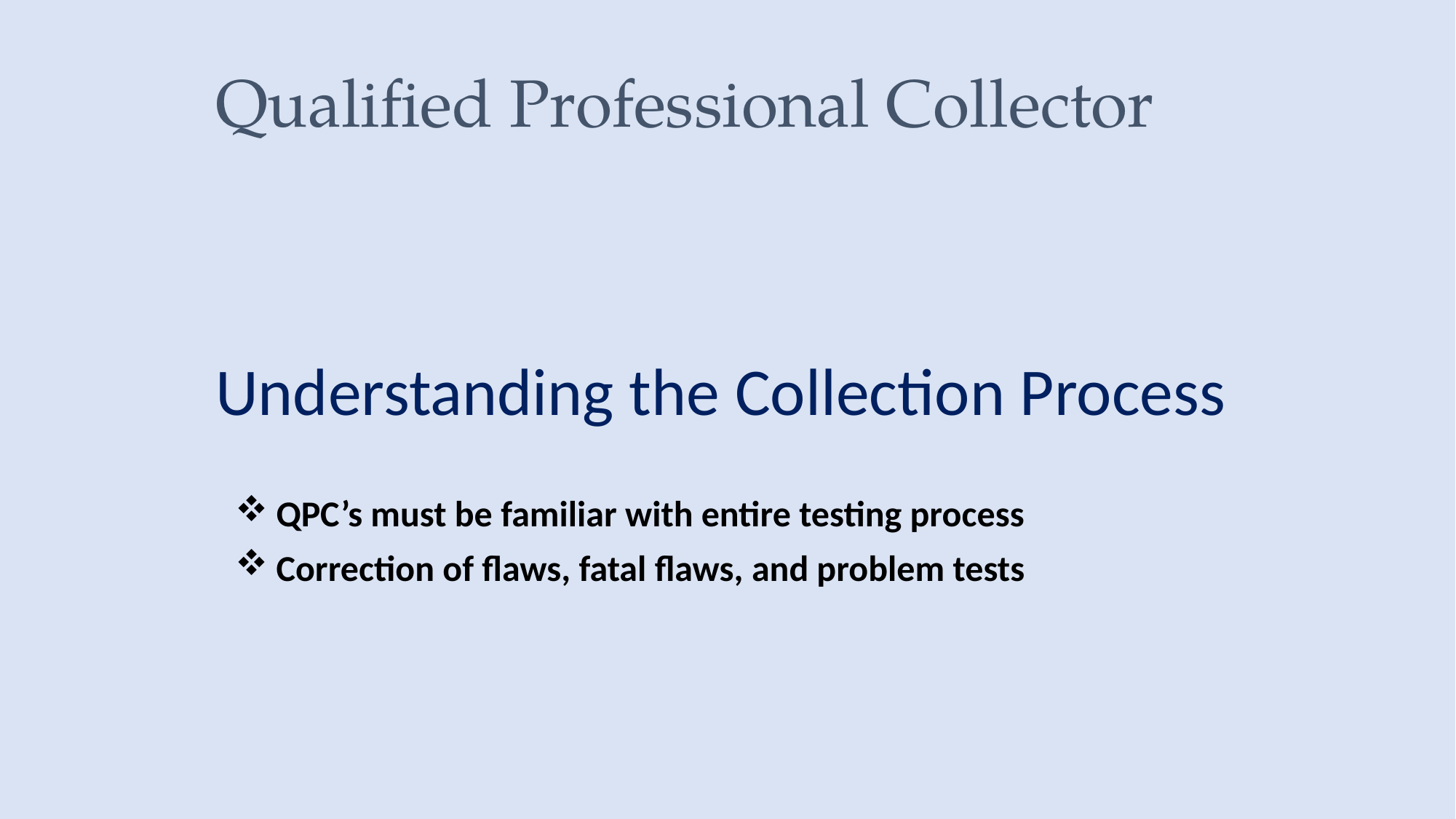

# Qualified Professional Collector Understanding the Collection Process
QPC’s must be familiar with entire testing process
Correction of flaws, fatal flaws, and problem tests